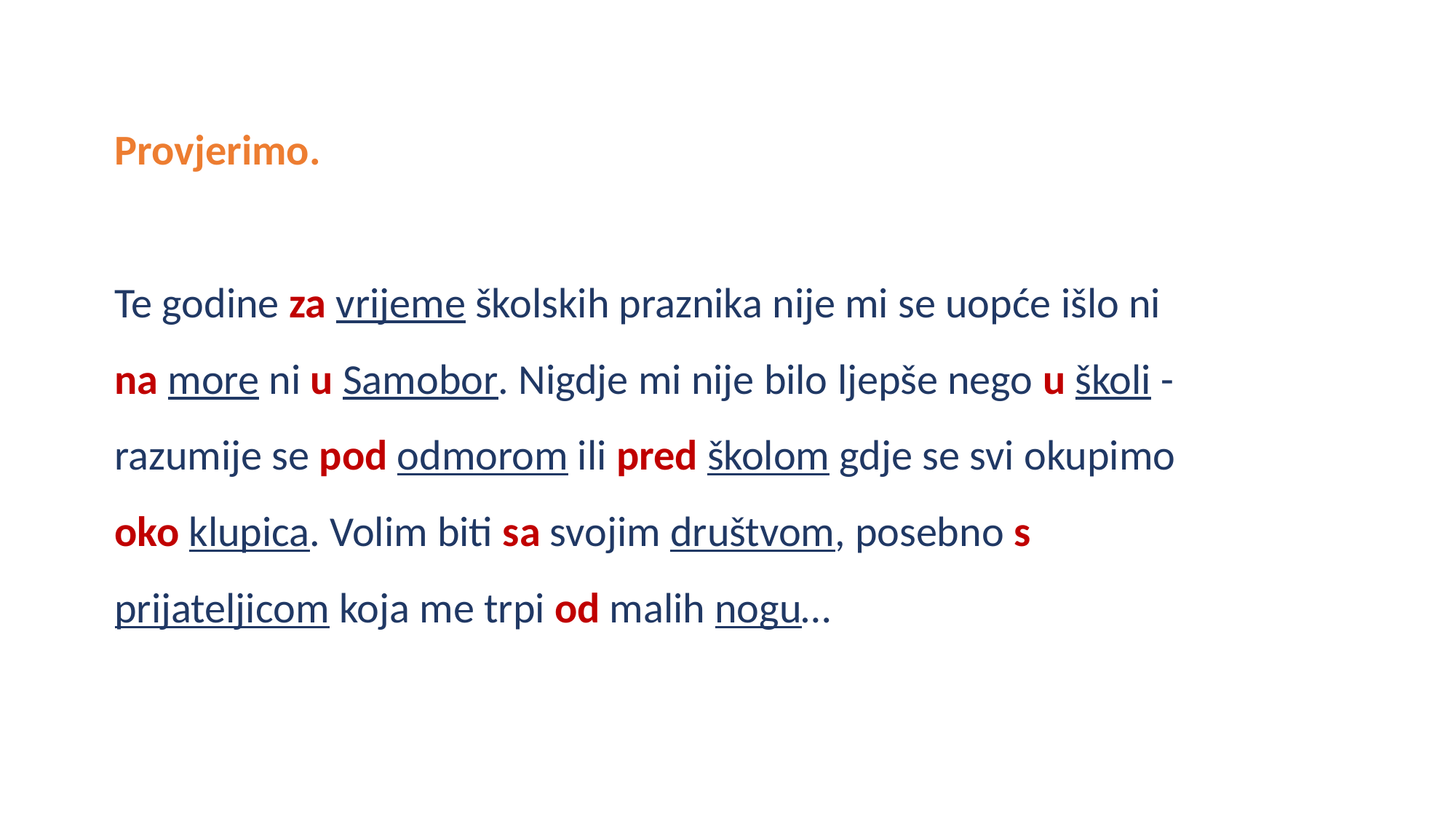

Provjerimo.

Te godine za vrijeme školskih praznika nije mi se uopće išlo ni na more ni u Samobor. Nigdje mi nije bilo ljepše nego u školi - razumije se pod odmorom ili pred školom gdje se svi okupimo oko klupica. Volim biti sa svojim društvom, posebno s prijateljicom koja me trpi od malih nogu…